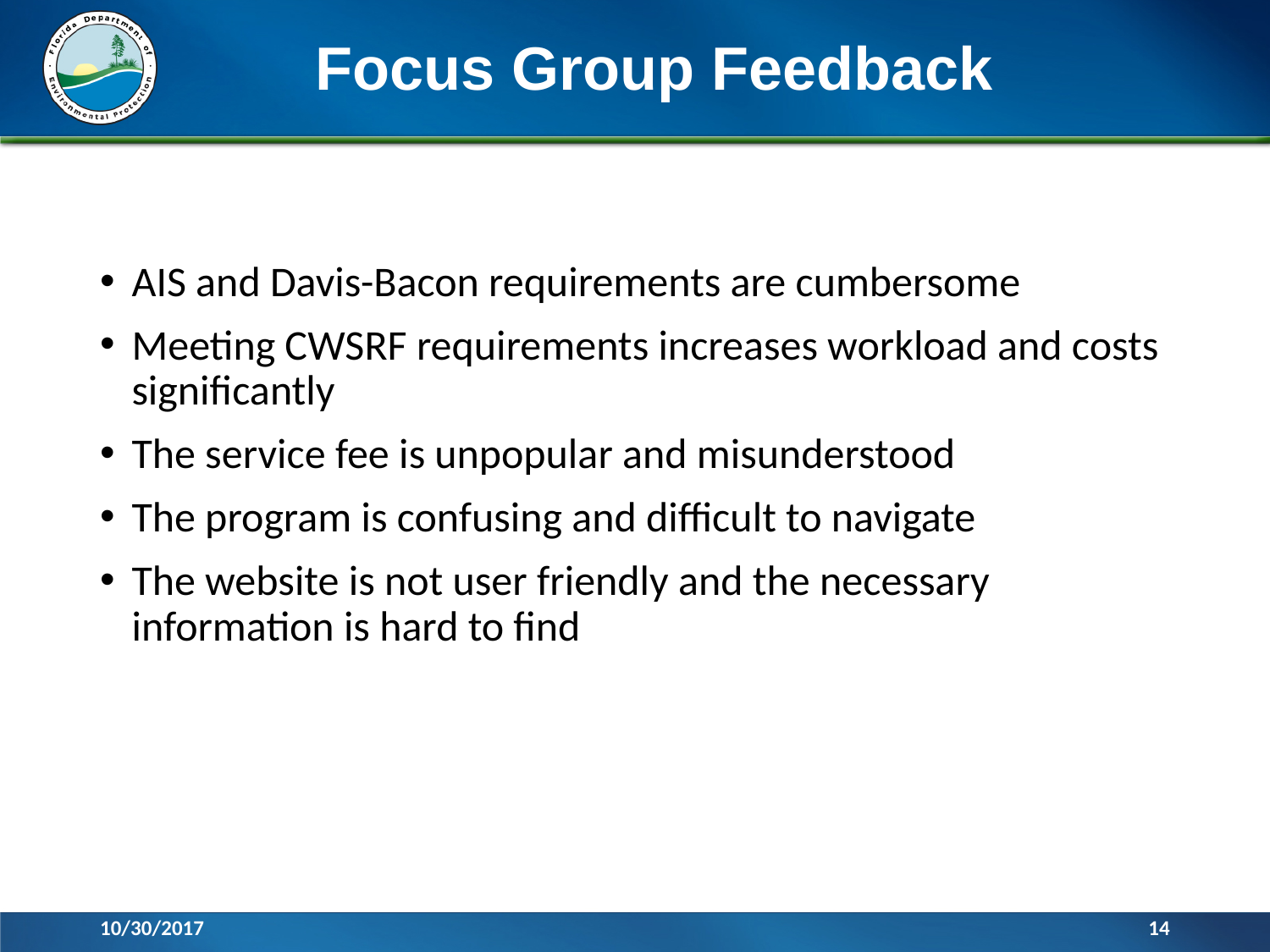

# Focus Group Feedback
AIS and Davis-Bacon requirements are cumbersome
Meeting CWSRF requirements increases workload and costs significantly
The service fee is unpopular and misunderstood
The program is confusing and difficult to navigate
The website is not user friendly and the necessary information is hard to find

10/30/2017

14